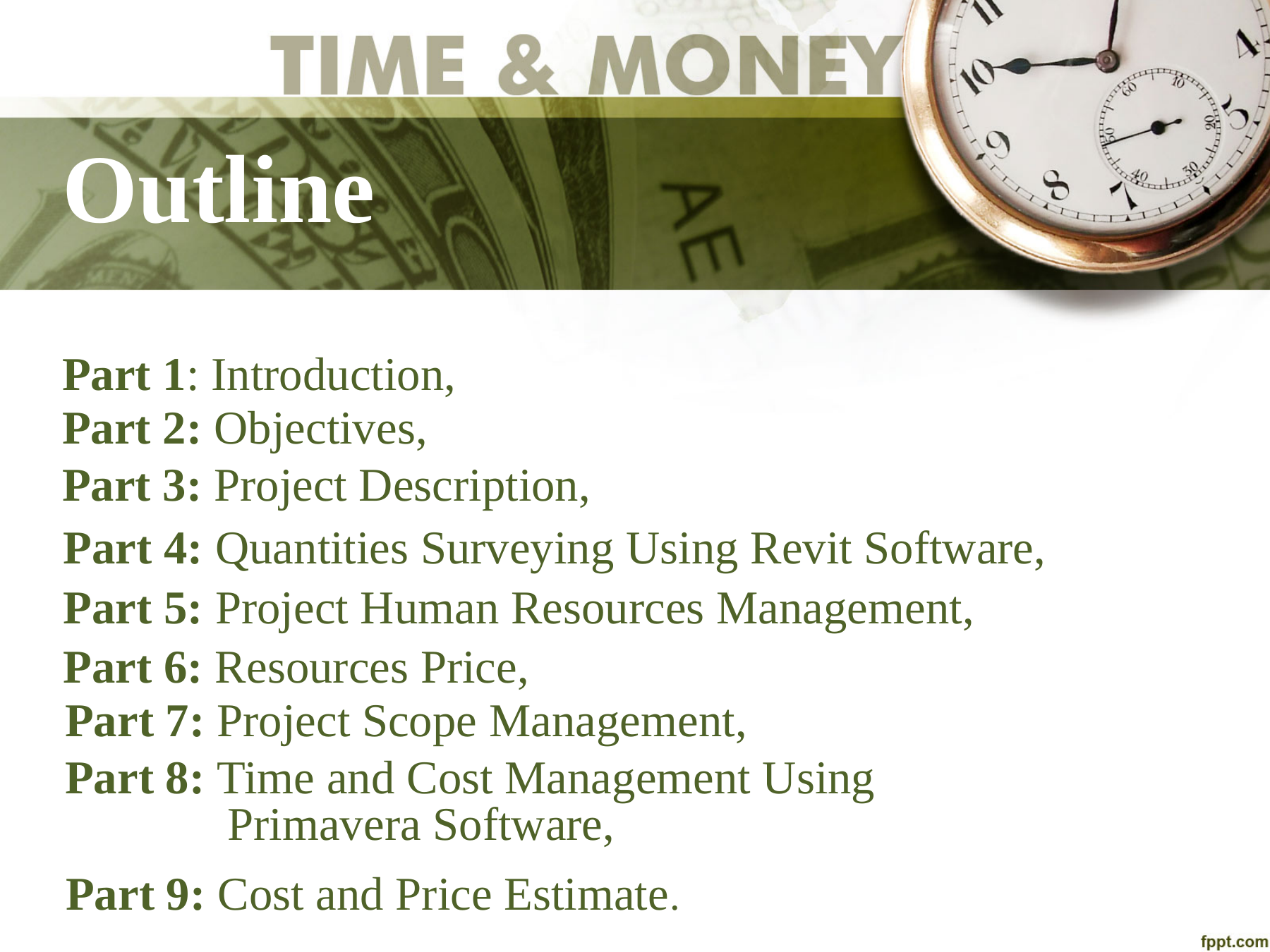

Outline
Part 1: Introduction,
Part 2: Objectives,

Part 3: Project Description,
Part 4: Quantities Surveying Using Revit Software,
Part 5: Project Human Resources Management,
Part 6: Resources Price,
Part 7: Project Scope Management,
Part 8: Time and Cost Management Using

Primavera Software,
Part 9: Cost and Price Estimate.